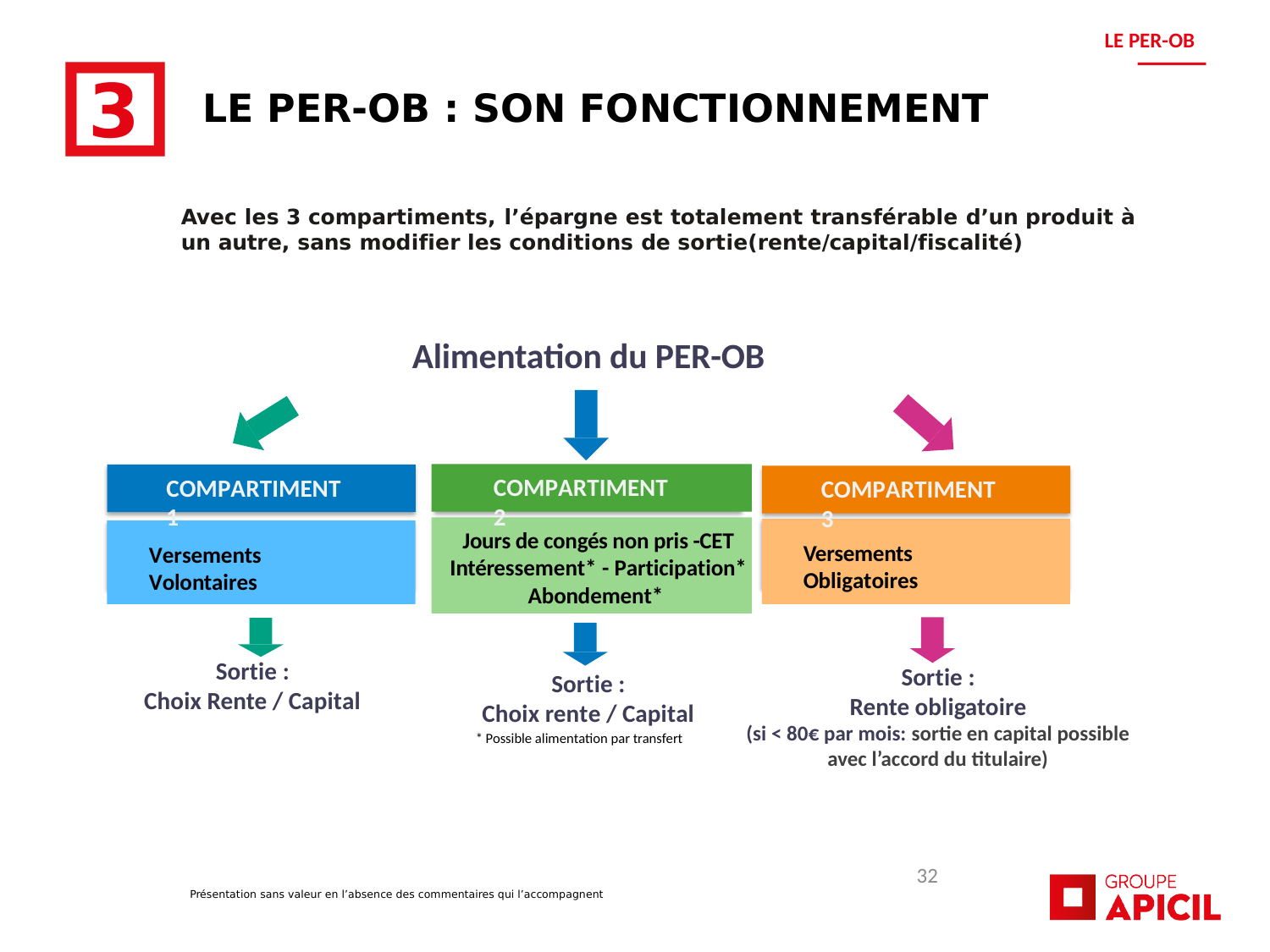

le PER-OB
# 3
Le per-ob : son fonctionnement
Avec les 3 compartiments, l’épargne est totalement transférable d’un produit à un autre, sans modifier les conditions de sortie(rente/capital/fiscalité)

Alimentation du PER-OB

COMPARTIMENT 2
COMPARTIMENT 1
COMPARTIMENT 3

Jours de congés non pris -CET
Intéressement* - Participation*
Abondement*

Versements Obligatoires
Versements Volontaires

Sortie :
Choix Rente / Capital
Sortie :
Rente obligatoire
(si < 80€ par mois: sortie en capital possible avec l’accord du titulaire)

Sortie :
Choix rente / Capital
* Possible alimentation par transfert